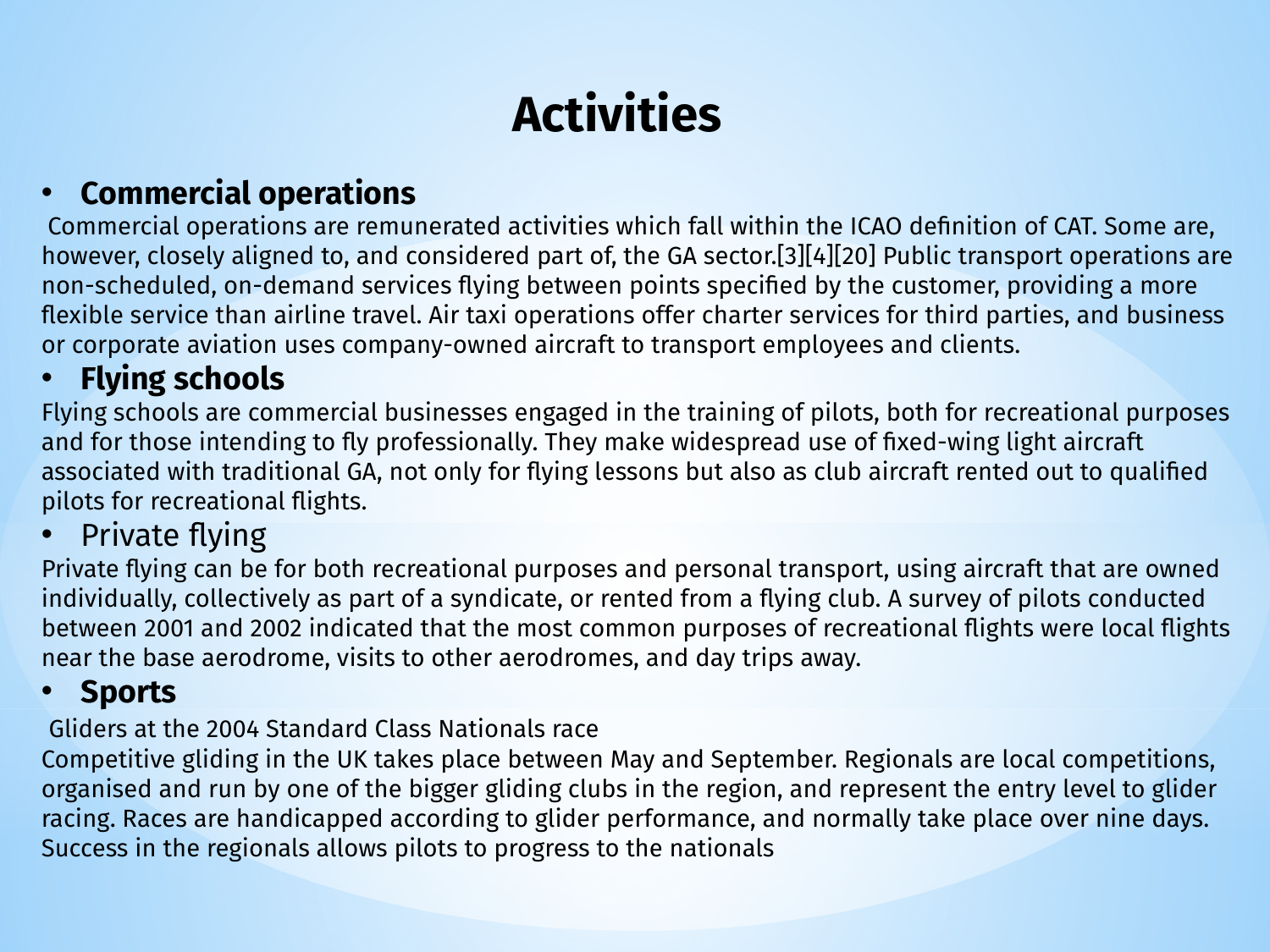

Activities
Commercial operations
 Commercial operations are remunerated activities which fall within the ICAO definition of CAT. Some are, however, closely aligned to, and considered part of, the GA sector.[3][4][20] Public transport operations are non-scheduled, on-demand services flying between points specified by the customer, providing a more flexible service than airline travel. Air taxi operations offer charter services for third parties, and business or corporate aviation uses company-owned aircraft to transport employees and clients.
Flying schools
Flying schools are commercial businesses engaged in the training of pilots, both for recreational purposes and for those intending to fly professionally. They make widespread use of fixed-wing light aircraft associated with traditional GA, not only for flying lessons but also as club aircraft rented out to qualified pilots for recreational flights.
Private flying
Private flying can be for both recreational purposes and personal transport, using aircraft that are owned individually, collectively as part of a syndicate, or rented from a flying club. A survey of pilots conducted between 2001 and 2002 indicated that the most common purposes of recreational flights were local flights near the base aerodrome, visits to other aerodromes, and day trips away.
Sports
 Gliders at the 2004 Standard Class Nationals race
Competitive gliding in the UK takes place between May and September. Regionals are local competitions, organised and run by one of the bigger gliding clubs in the region, and represent the entry level to glider racing. Races are handicapped according to glider performance, and normally take place over nine days. Success in the regionals allows pilots to progress to the nationals